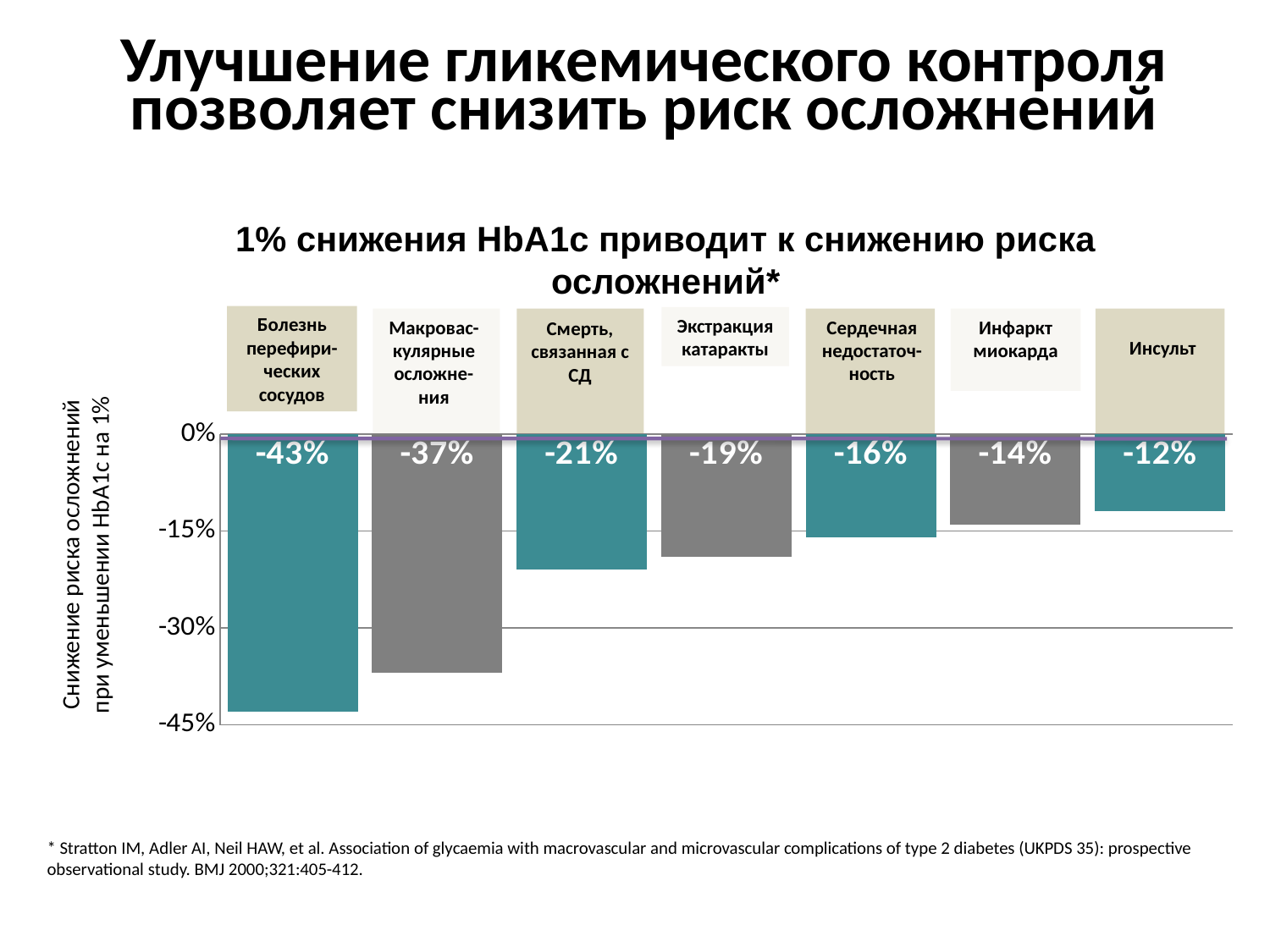

# Улучшение гликемического контроля позволяет снизить риск осложнений
1% снижения HbA1c приводит к снижению риска осложнений*
Болезнь перефири-
ческих сосудов

Инсульт
Экстракция катаракты
Макровас-
кулярные осложне-ния
Сердечная недостаточ-
ность
Инфаркт миокарда

Смерть, связанная с СД
Снижение риска осложнений при уменьшении HbA1c на 1%

### Chart

| Category |  |
|---|---|
* Stratton IM, Adler AI, Neil HAW, et al. Association of glycaemia with macrovascular and microvascular complications of type 2 diabetes (UKPDS 35): prospective observational study. BMJ 2000;321:405-412.